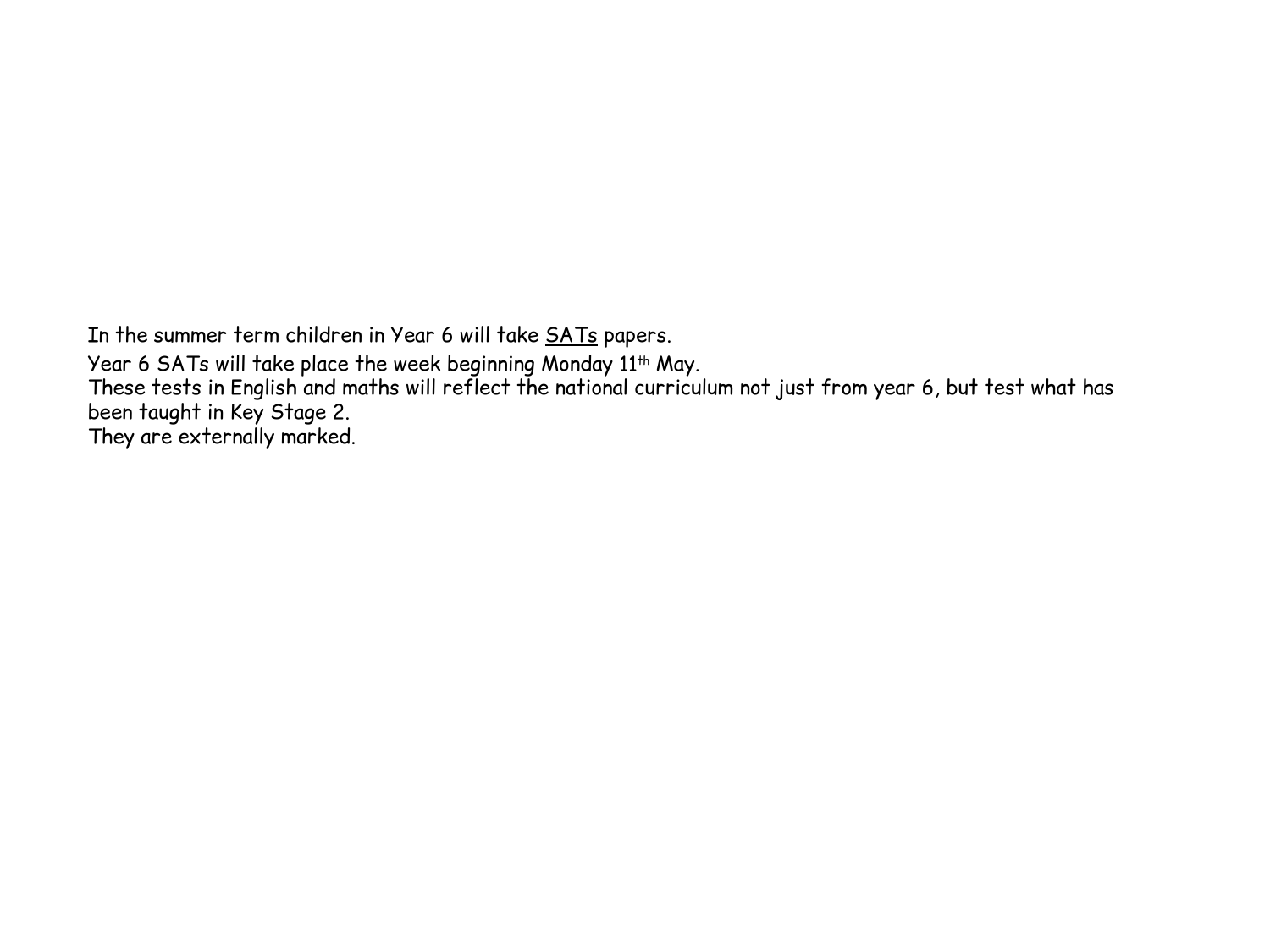

# In the summer term children in Year 6 will take SATs papers. Year 6 SATs will take place the week beginning Monday 11th May. These tests in English and maths will reflect the national curriculum not just from year 6, but test what has been taught in Key Stage 2. They are externally marked.